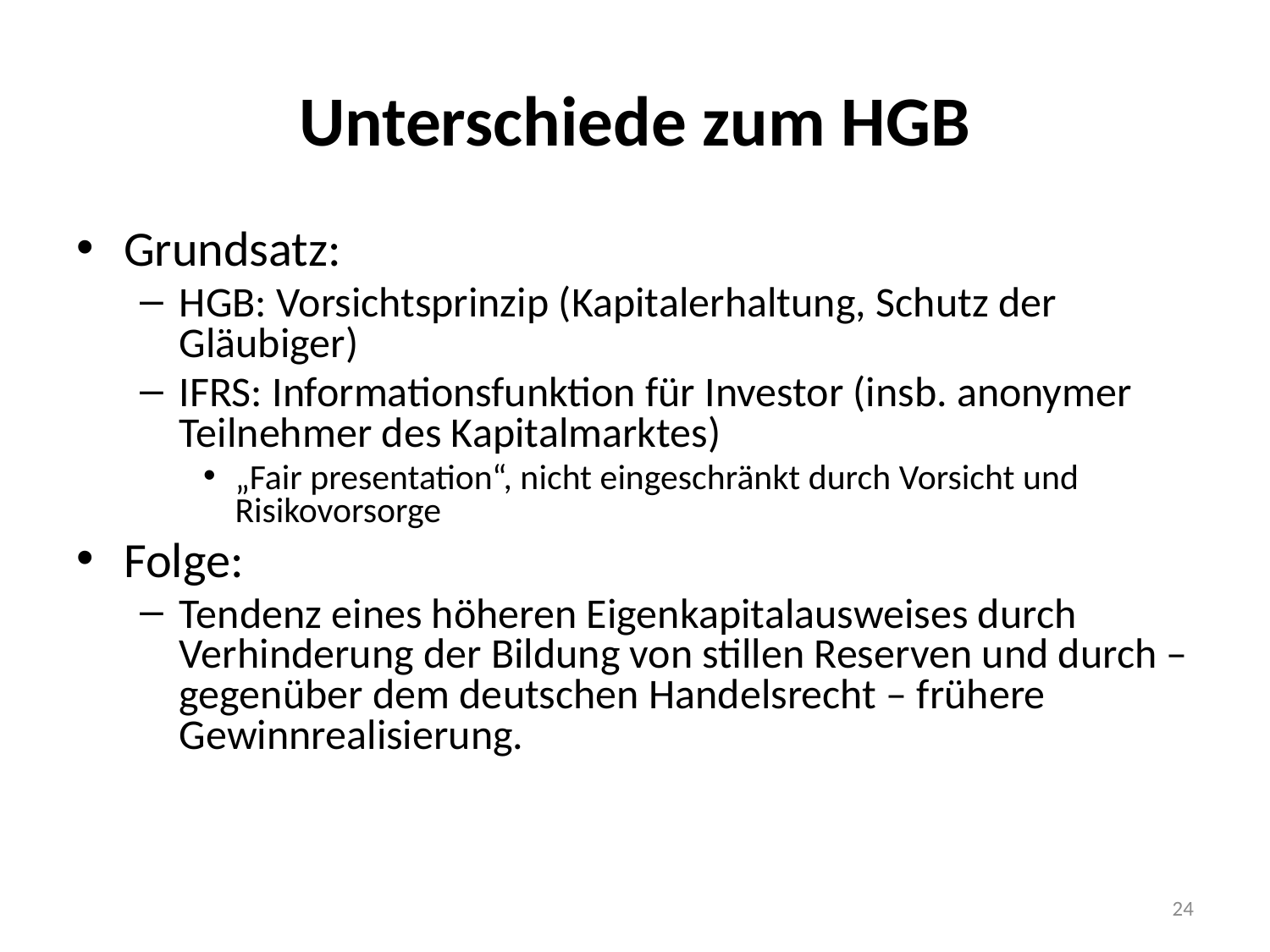

# Unterschiede zum HGB
Grundsatz:
HGB: Vorsichtsprinzip (Kapitalerhaltung, Schutz der Gläubiger)
IFRS: Informationsfunktion für Investor (insb. anonymer Teilnehmer des Kapitalmarktes)
„Fair presentation“, nicht eingeschränkt durch Vorsicht und Risikovorsorge
Folge:
Tendenz eines höheren Eigenkapitalausweises durch Verhinderung der Bildung von stillen Reserven und durch – gegenüber dem deutschen Handelsrecht – frühere Gewinnrealisierung.
24